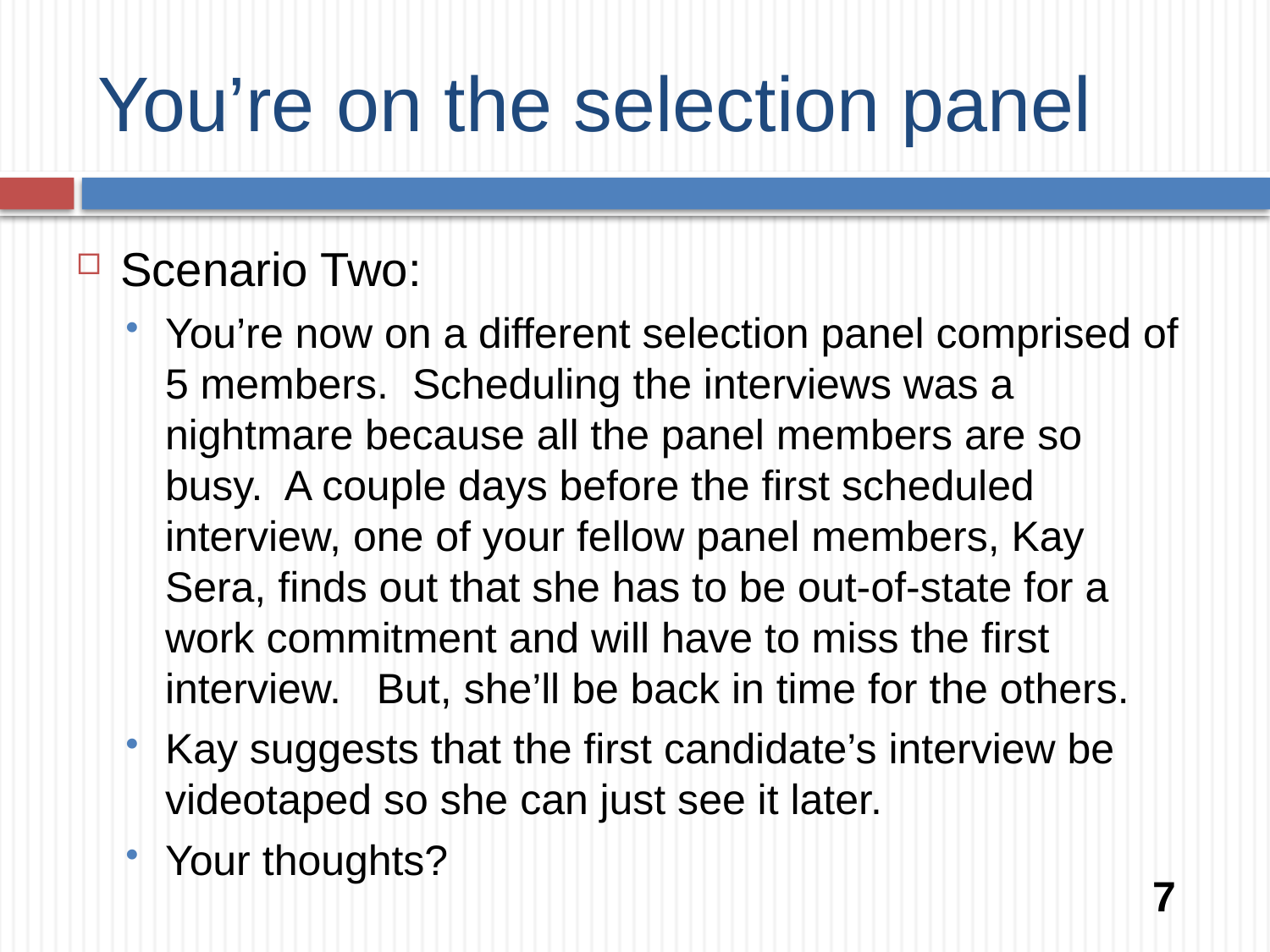

# You’re on the selection panel
Scenario Two:
You’re now on a different selection panel comprised of 5 members.  Scheduling the interviews was a nightmare because all the panel members are so busy.  A couple days before the first scheduled interview, one of your fellow panel members, Kay Sera, finds out that she has to be out-of-state for a work commitment and will have to miss the first interview.   But, she’ll be back in time for the others.
Kay suggests that the first candidate’s interview be videotaped so she can just see it later.
Your thoughts?
7